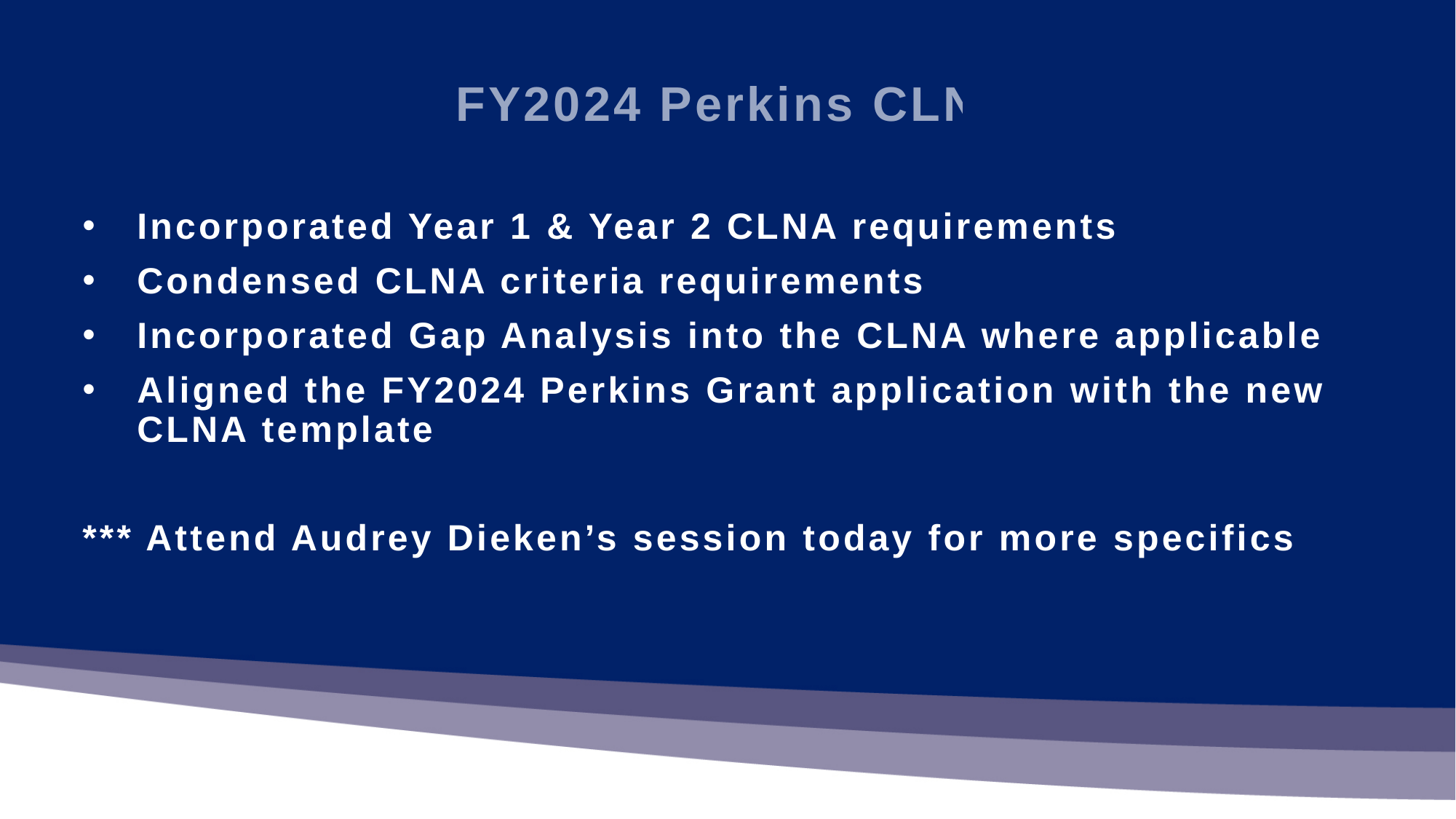

FY2024 Perkins CLNA

Incorporated Year 1 & Year 2 CLNA requirements
Condensed CLNA criteria requirements
Incorporated Gap Analysis into the CLNA where applicable
Aligned the FY2024 Perkins Grant application with the new CLNA template

*** Attend Audrey Dieken’s session today for more specifics